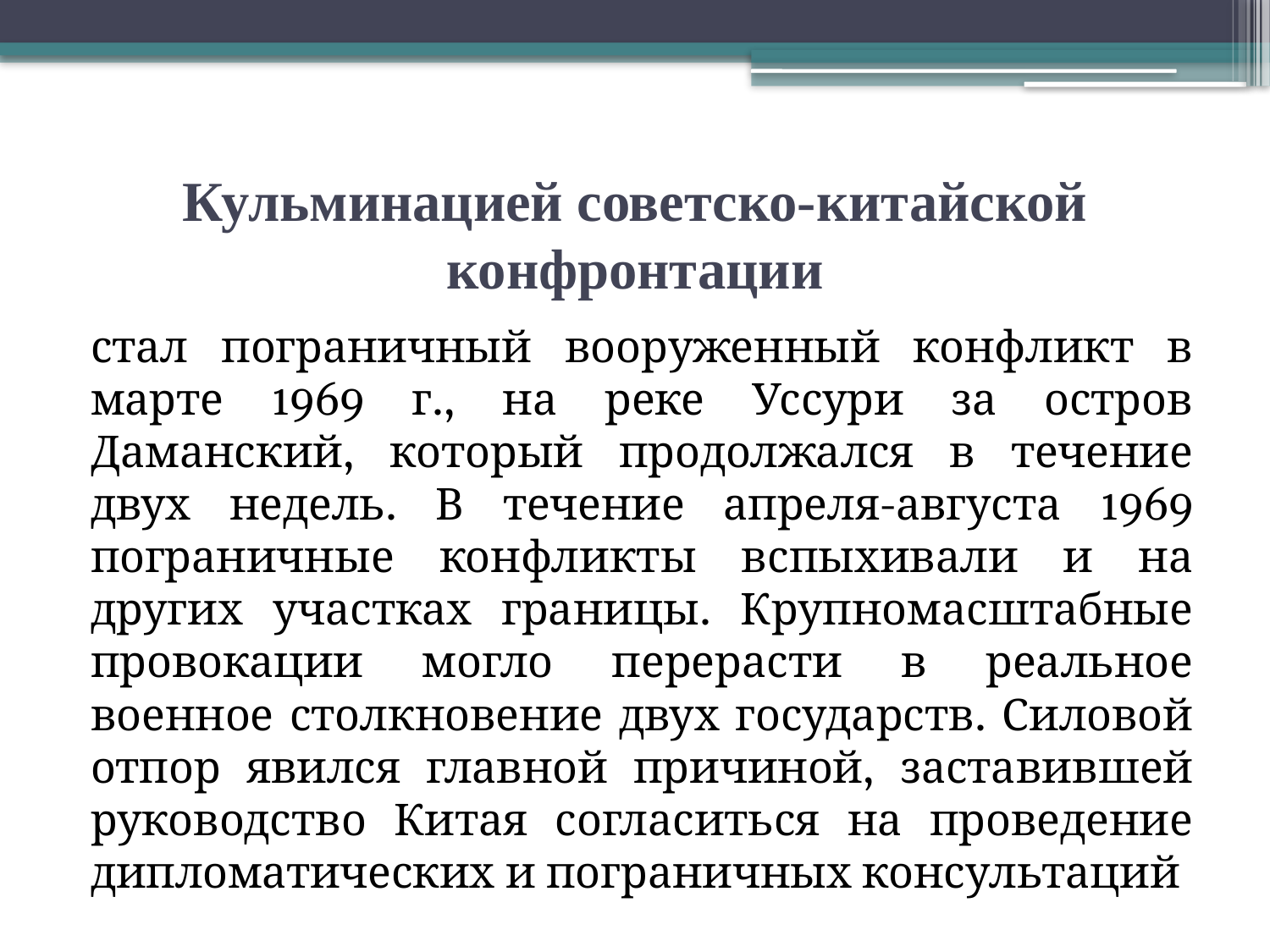

# Кульминацией советско-китайской конфронтации
стал пограничный вооруженный конфликт в марте 1969 г., на реке Уссури за остров Даманский, который продолжался в течение двух недель. В течение апреля-августа 1969 пограничные конфликты вспыхивали и на других участках границы. Крупномасштабные провокации могло перерасти в реальное военное столкновение двух государств. Силовой отпор явился главной причиной, заставившей руководство Китая согласиться на проведение дипломатических и пограничных консультаций